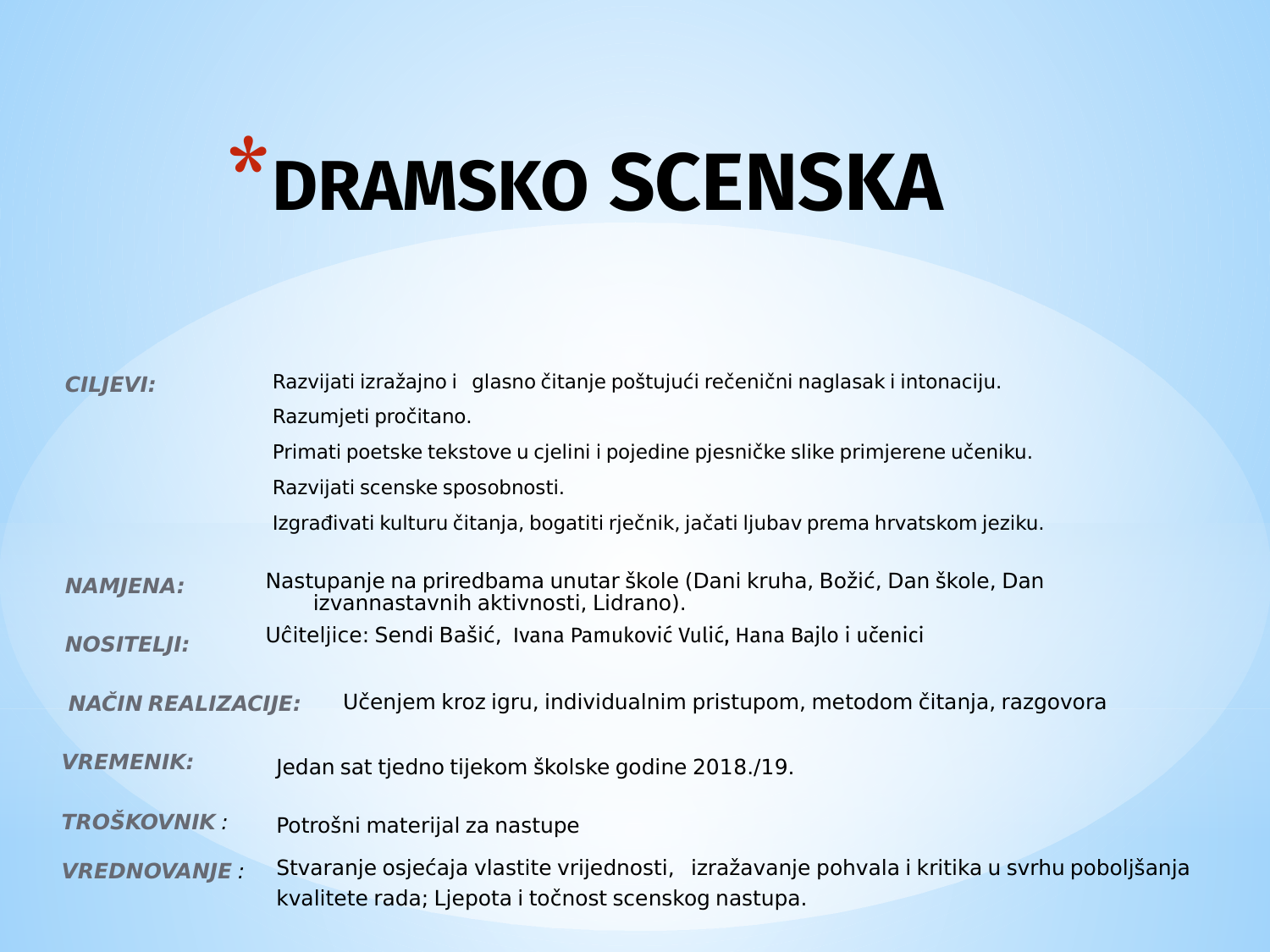

DRAMSKO SCENSKA
# DRAMSKO SCENSKA

CILJEVI:

NAMJENA:

NOSITELJI:
	Razvijati izražajno i   glasno čitanje poštujući rečenični naglasak i intonaciju.
	Razumjeti pročitano.
	Primati poetske tekstove u cjelini i pojedine pjesničke slike primjerene učeniku.
	Razvijati scenske sposobnosti.
	Izgrađivati kulturu čitanja, bogatiti rječnik, jačati ljubav prema hrvatskom jeziku.

Nastupanje na priredbama unutar škole (Dani kruha, Božić, Dan škole, Dan
		izvannastavnih aktivnosti, Lidrano).
Uĉiteljice: Sendi Bašić,  Ivana Pamuković Vulić, Hana Bajlo i učenici
Učenjem kroz igru, individualnim pristupom, metodom čitanja, razgovora
NAČIN REALIZACIJE:
VREMENIK:

TROŠKOVNIK :

VREDNOVANJE :
Jedan sat tjedno tijekom školske godine 2018./19.

Potrošni materijal za nastupe
Stvaranje osjećaja vlastite vrijednosti,   izražavanje pohvala i kritika u svrhu poboljšanja
kvalitete rada; Ljepota i točnost scenskog nastupa.